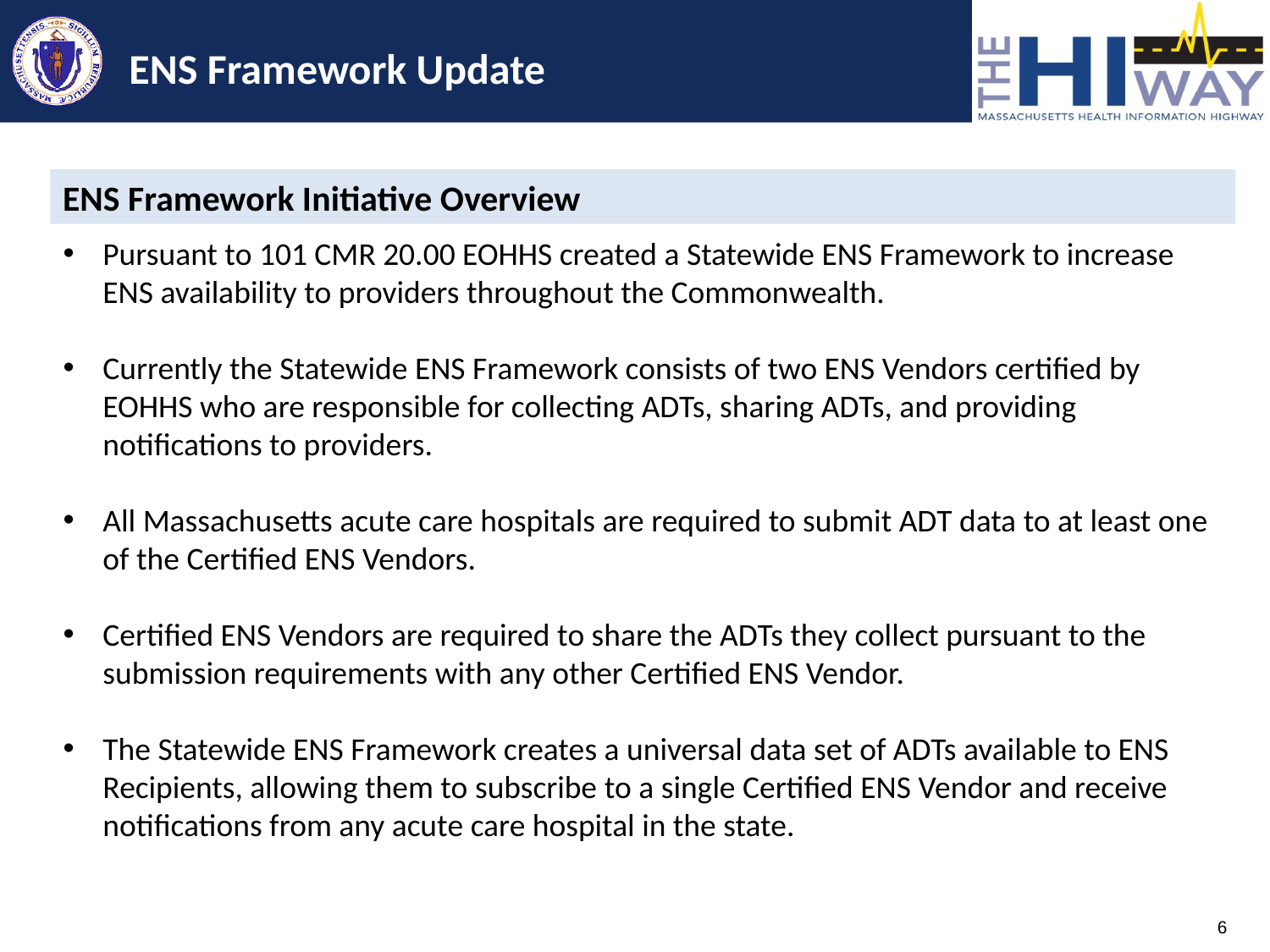

# ENS Framework Update
ENS Framework Initiative Overview
Pursuant to 101 CMR 20.00 EOHHS created a Statewide ENS Framework to increase ENS availability to providers throughout the Commonwealth.

Currently the Statewide ENS Framework consists of two ENS Vendors certified by EOHHS who are responsible for collecting ADTs, sharing ADTs, and providing notifications to providers.

All Massachusetts acute care hospitals are required to submit ADT data to at least one of the Certified ENS Vendors.

Certified ENS Vendors are required to share the ADTs they collect pursuant to the submission requirements with any other Certified ENS Vendor.

The Statewide ENS Framework creates a universal data set of ADTs available to ENS Recipients, allowing them to subscribe to a single Certified ENS Vendor and receive notifications from any acute care hospital in the state.

6